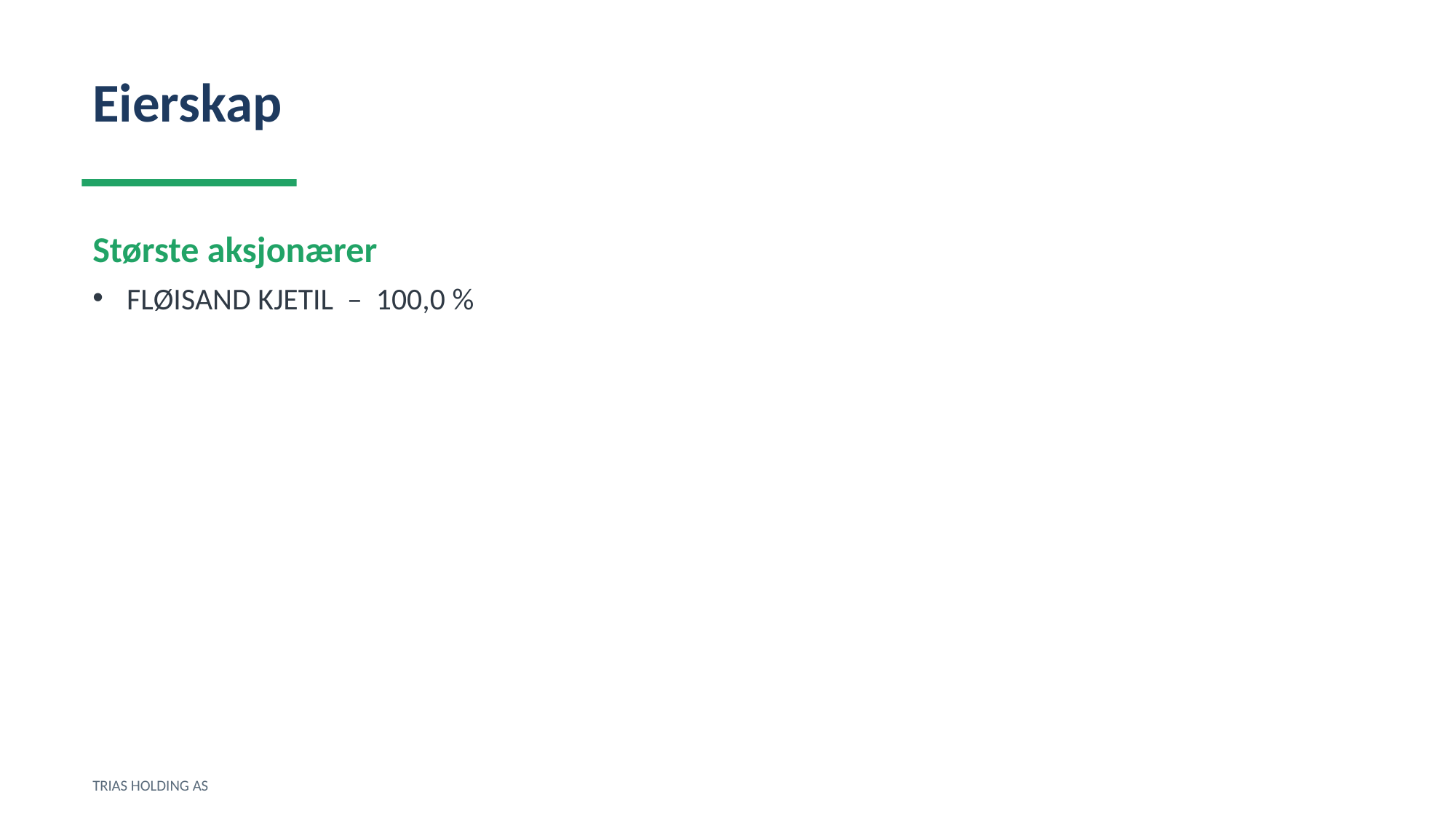

Eierskap

Største aksjonærer
FLØISAND KJETIL  –  100,0 %
TRIAS HOLDING AS